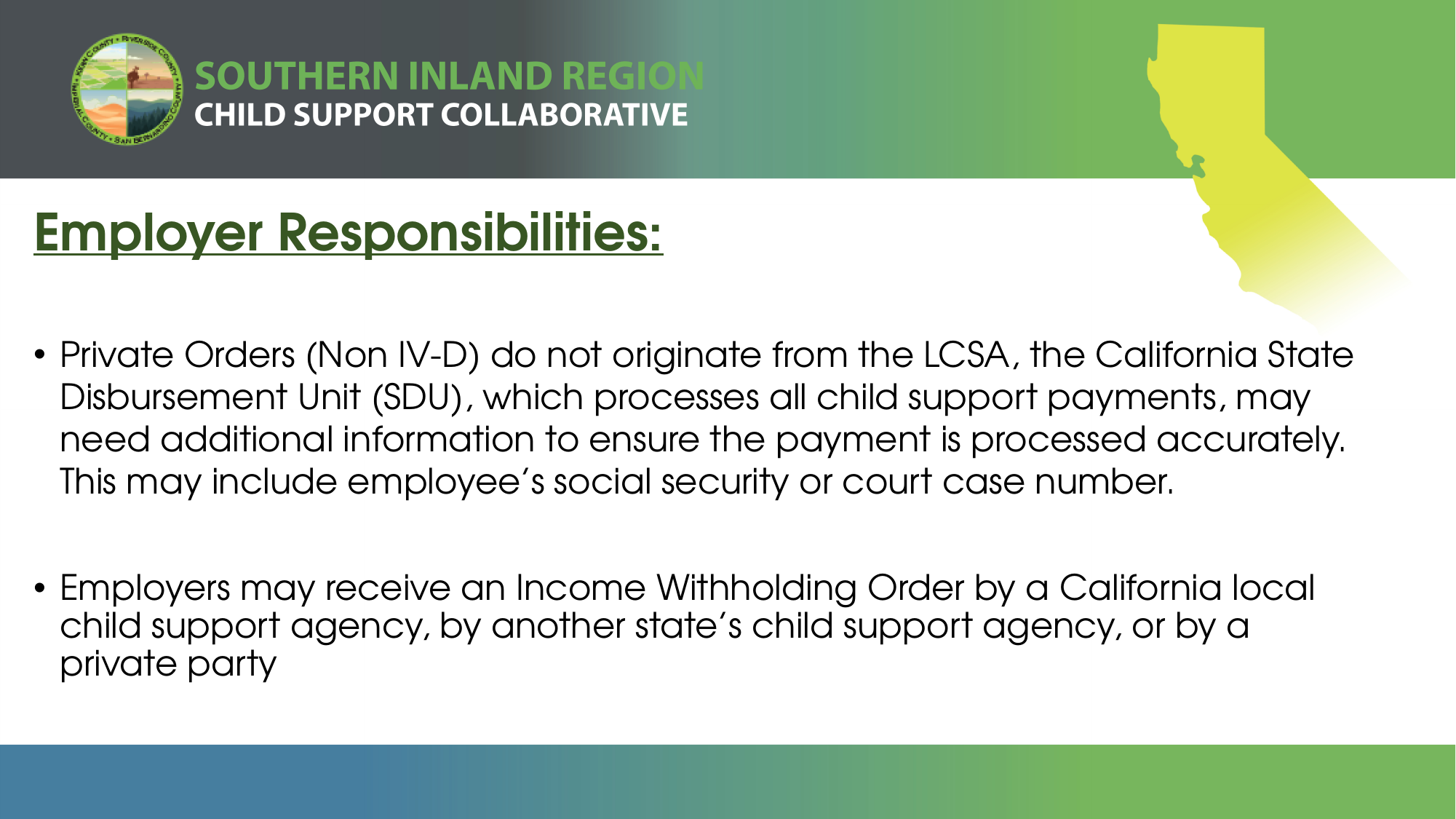

Employer Responsibilities:

Private Orders (Non IV-D) do not originate from the LCSA, the California State Disbursement Unit (SDU), which processes all child support payments, may need additional information to ensure the payment is processed accurately. This may include employee’s social security or court case number.

Employers may receive an Income Withholding Order by a California local child support agency, by another state’s child support agency, or by a private party